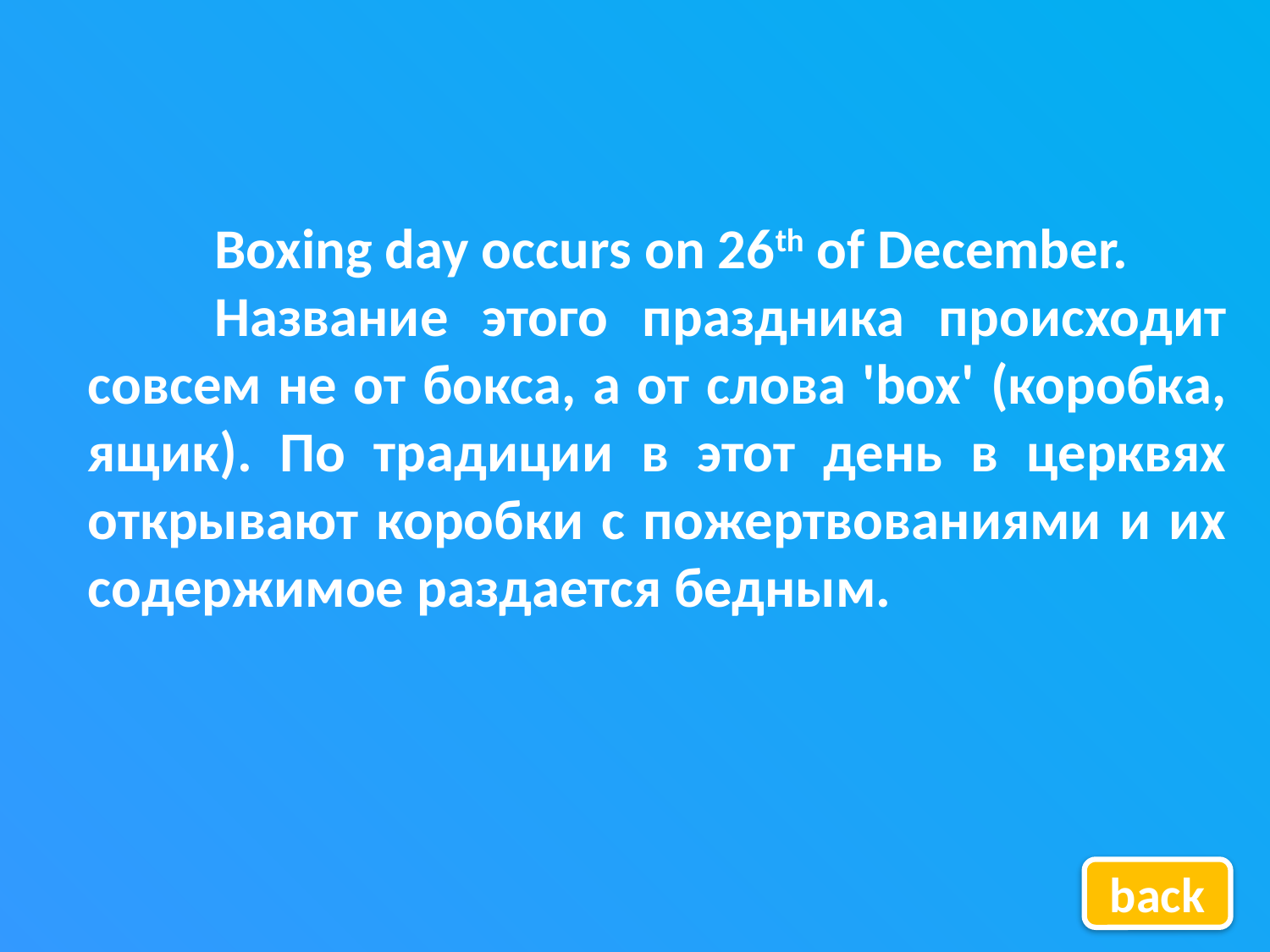

Boxing day occurs on 26th of December.
	Название этого праздника происходит совсем не от бокса, а от слова 'box' (коробка, ящик). По традиции в этот день в церквях открывают коробки с пожертвованиями и их содержимое раздается бедным.
back